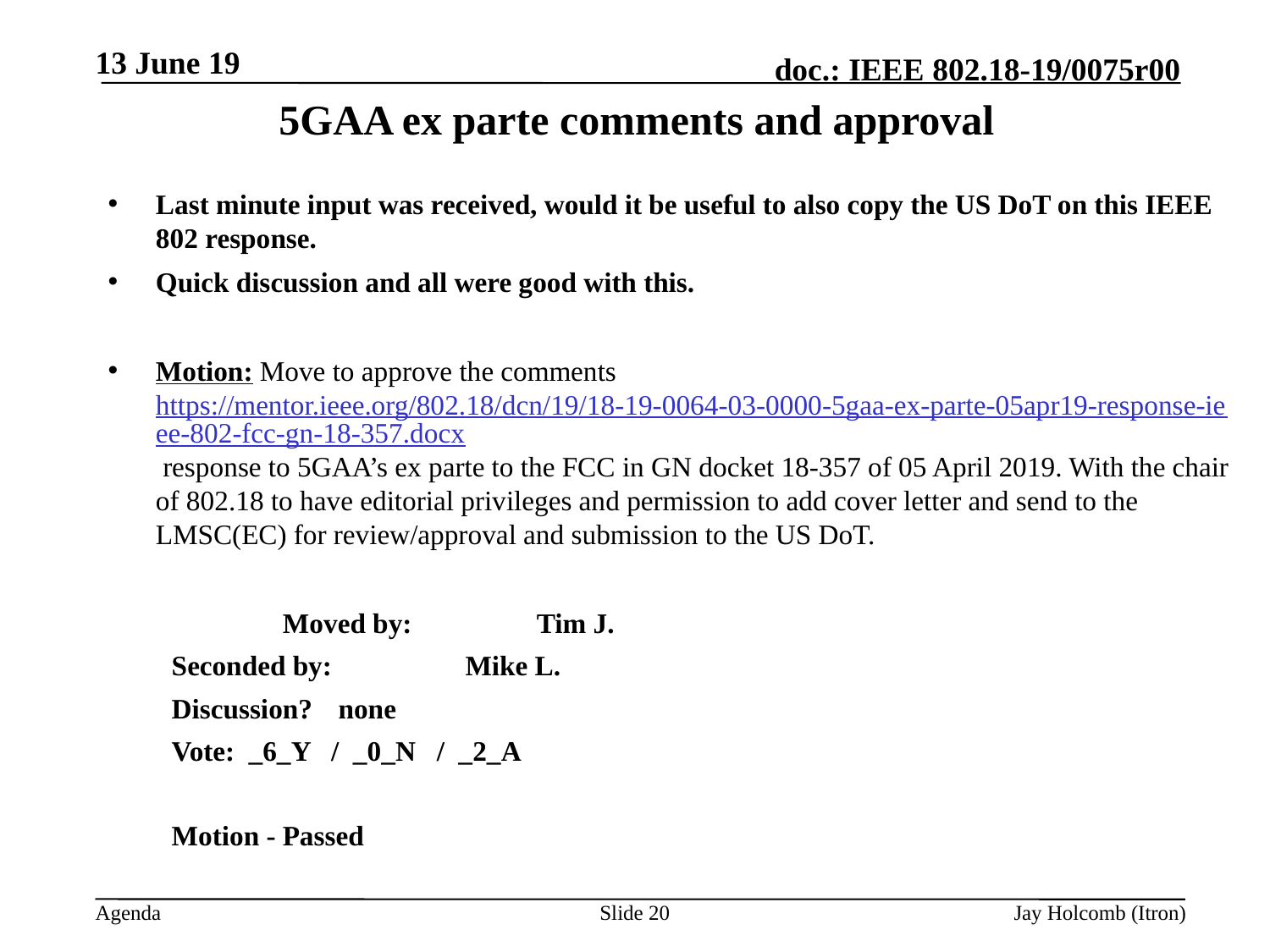

13 June 19
# 5GAA ex parte comments and approval
Last minute input was received, would it be useful to also copy the US DoT on this IEEE 802 response.
Quick discussion and all were good with this.

Motion: Move to approve the comments https://mentor.ieee.org/802.18/dcn/19/18-19-0064-03-0000-5gaa-ex-parte-05apr19-response-ieee-802-fcc-gn-18-357.docx response to 5GAA’s ex parte to the FCC in GN docket 18-357 of 05 April 2019. With the chair of 802.18 to have editorial privileges and permission to add cover letter and send to the LMSC(EC) for review/approval and submission to the US DoT.

		Moved by:  	Tim J.
Seconded by:  	Mike L.
Discussion?	none
Vote:  _6_Y   /  _0_N   /  _2_A

Motion - Passed

Slide 20
Jay Holcomb (Itron)